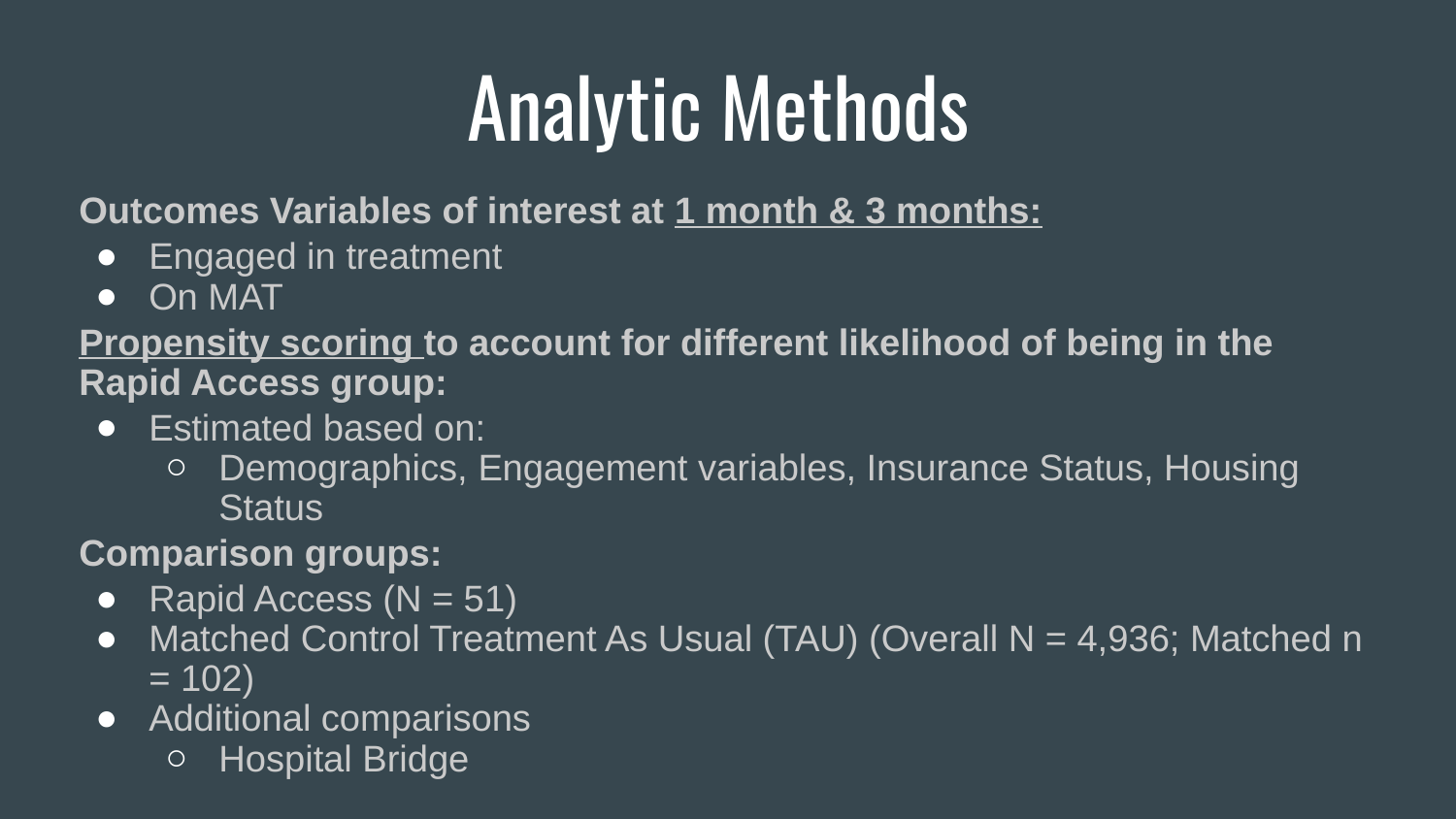

# Analytic Methods
Outcomes Variables of interest at 1 month & 3 months:
Engaged in treatment
On MAT
Propensity scoring to account for different likelihood of being in the Rapid Access group:
Estimated based on:
Demographics, Engagement variables, Insurance Status, Housing Status
Comparison groups:
Rapid Access (N = 51)
Matched Control Treatment As Usual (TAU) (Overall N = 4,936; Matched n = 102)
Additional comparisons
Hospital Bridge